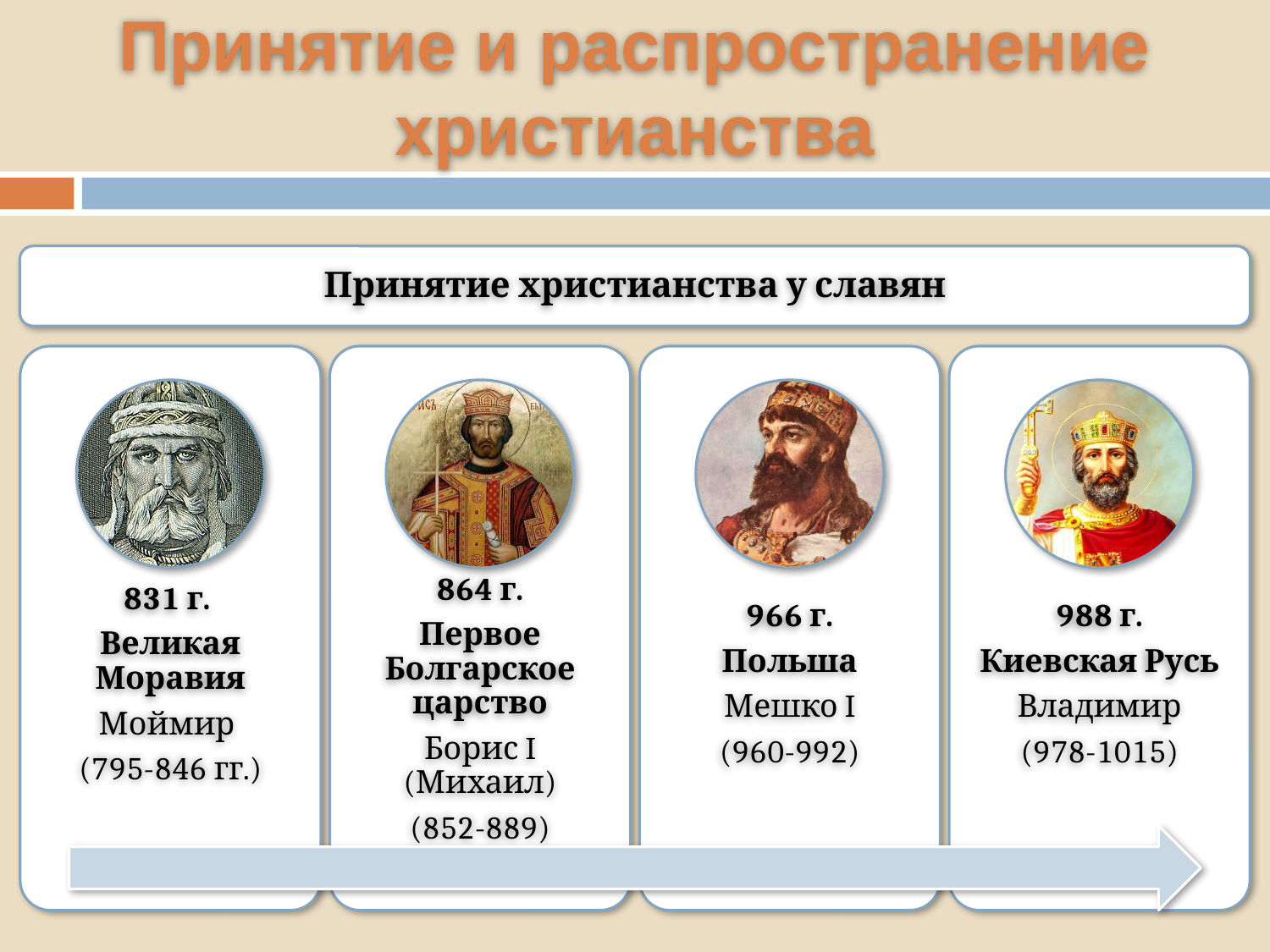

# Принятие и распространение христианства

Принятие христианства у славян

831 г.
Великая Моравия
Моймир
(795-846 гг.)

864 г.
Первое Болгарское царство
Борис I (Михаил)
(852-889)
966 г.
Польша
Мешко I
(960-992)
988 г.
Киевская Русь
Владимир
(978-1015)